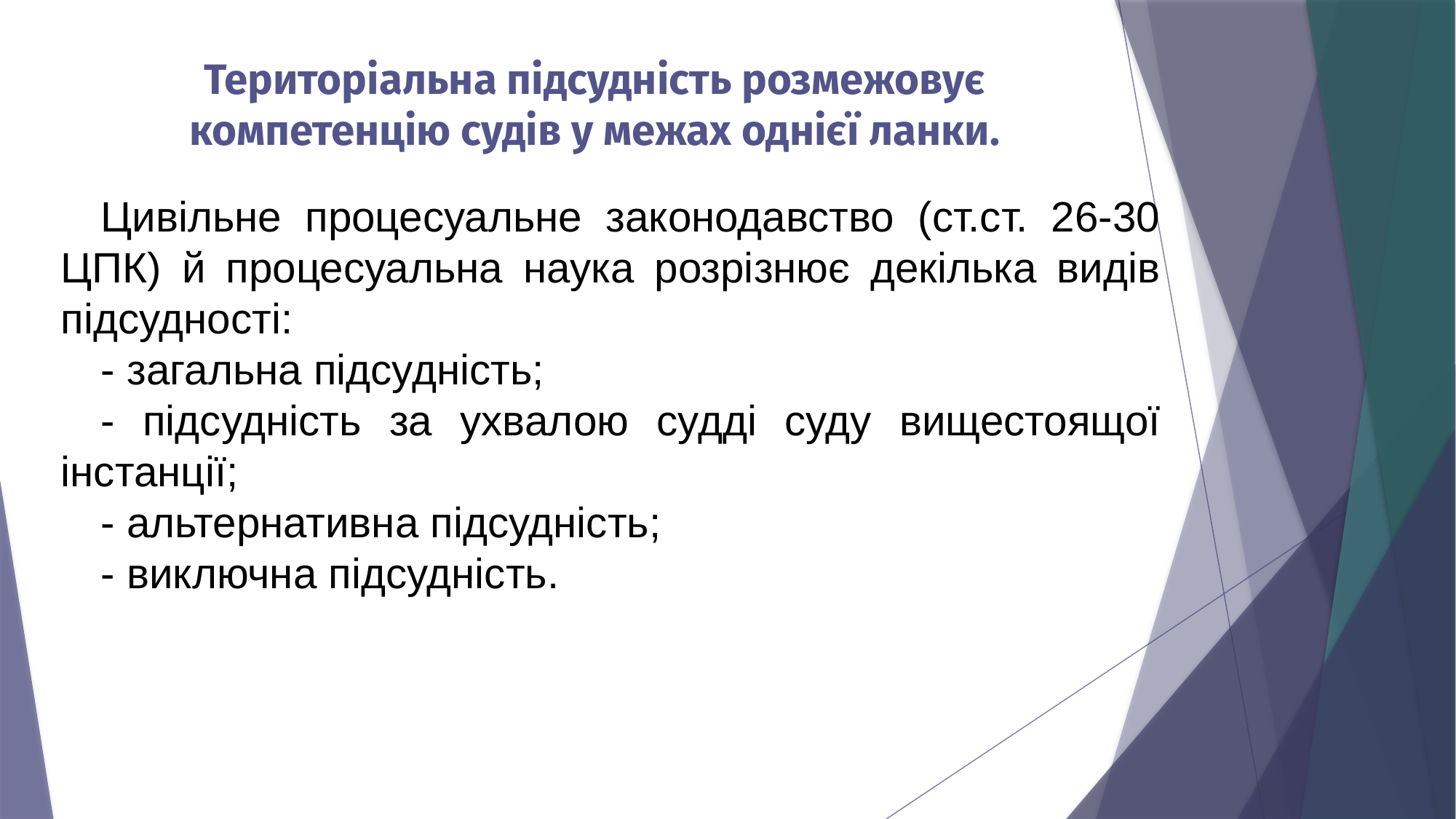

# Територіальна підсудність розмежовує компетенцію судів у межах однієї ланки.
Цивільне процесуальне законодавство (ст.ст. 26-30 ЦПК) й процесуальна наука розрізнює декілька видів підсудності:
- загальна підсудність;
- підсудність за ухвалою судді суду вищестоящої інстанції;
- альтернативна підсудність;
- виключна підсудність.